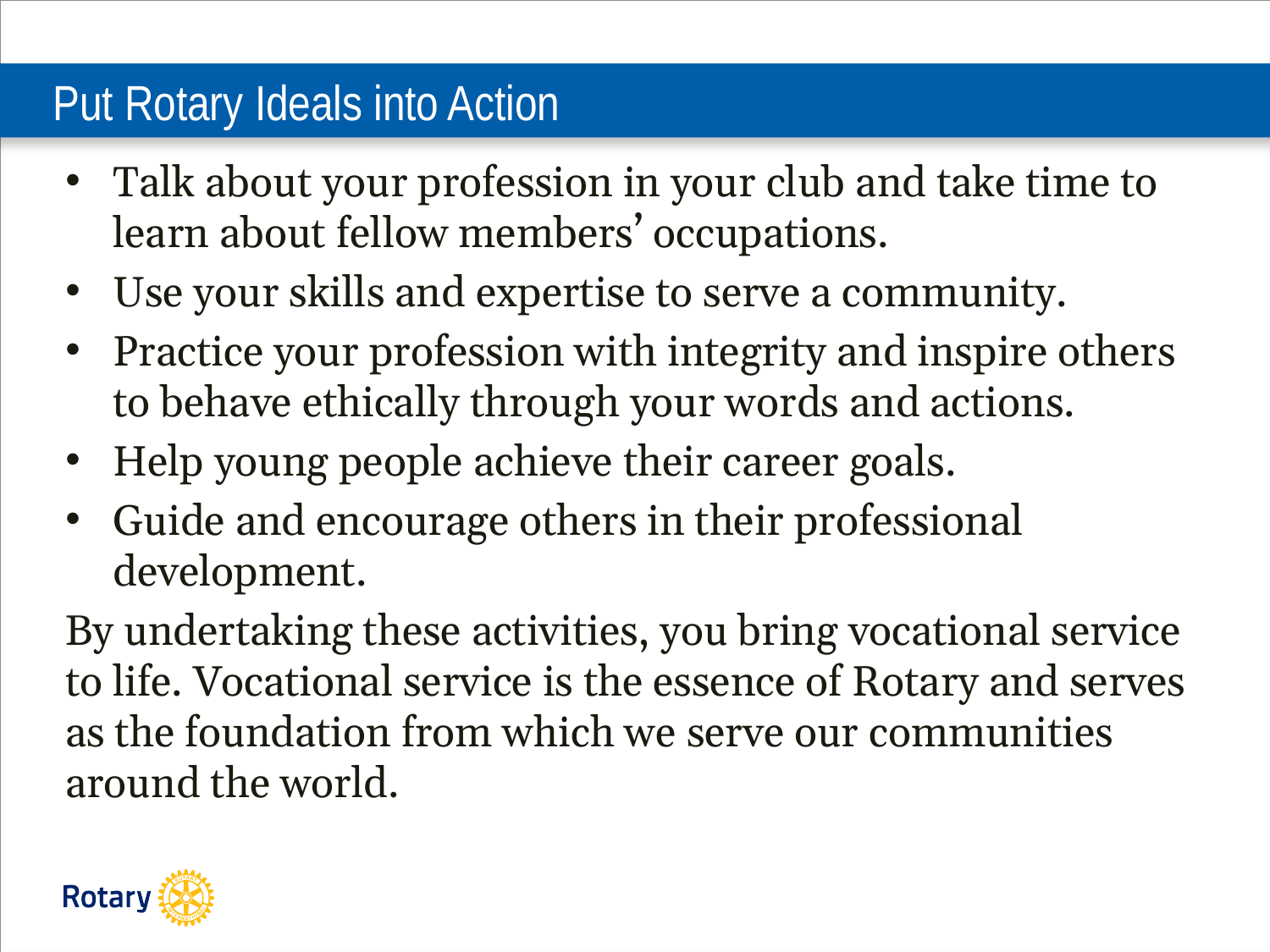

# Put Rotary Ideals into Action
Talk about your profession in your club and take time to learn about fellow members’ occupations.
Use your skills and expertise to serve a community.
Practice your profession with integrity and inspire others to behave ethically through your words and actions.
Help young people achieve their career goals.
Guide and encourage others in their professional development.
By undertaking these activities, you bring vocational service to life. Vocational service is the essence of Rotary and serves as the foundation from which we serve our communities around the world.